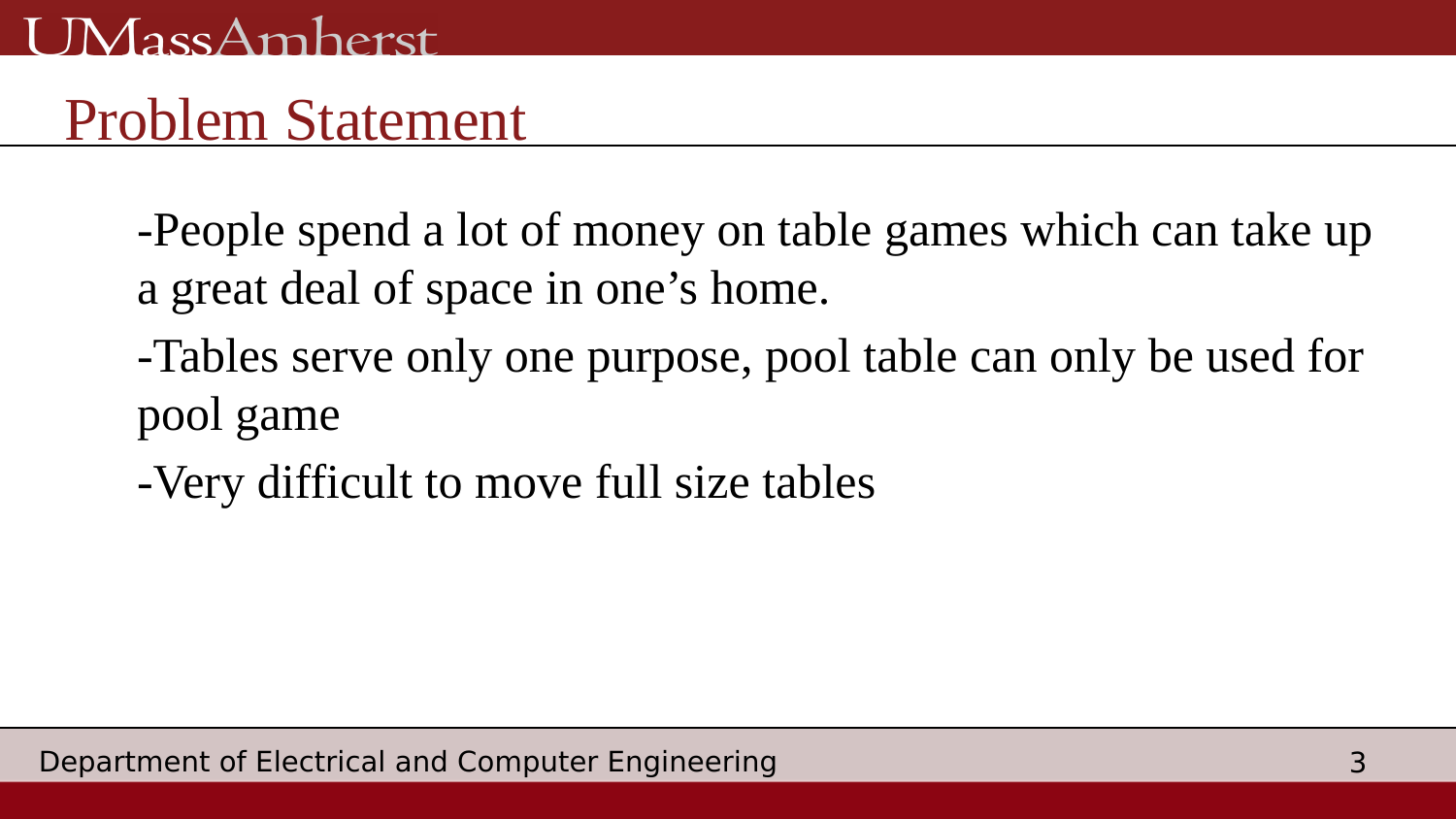

# Problem Statement
-People spend a lot of money on table games which can take up a great deal of space in one’s home.
-Tables serve only one purpose, pool table can only be used for pool game
-Very difficult to move full size tables